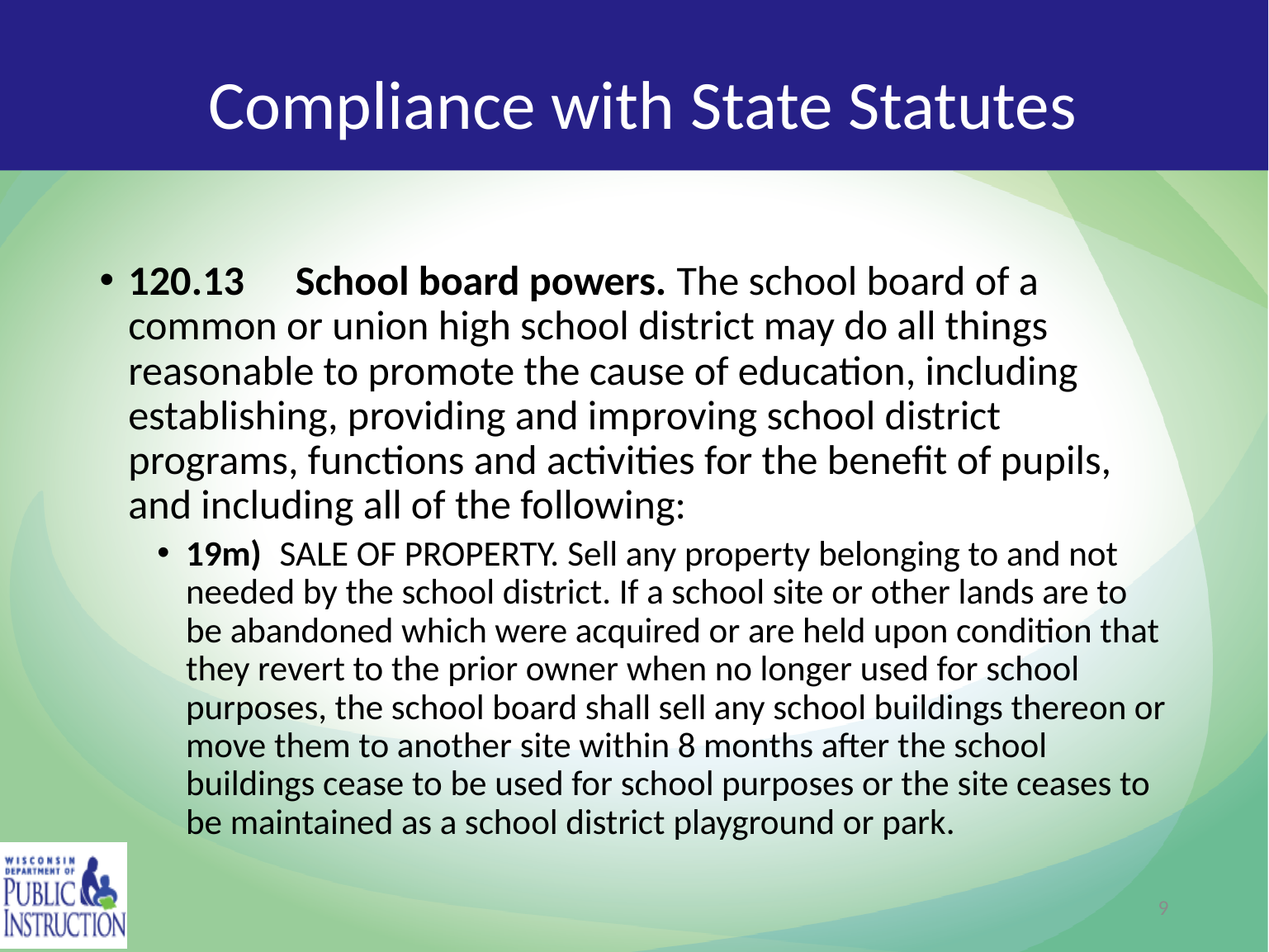

# Compliance with State Statutes
120.13  School board powers. The school board of a common or union high school district may do all things reasonable to promote the cause of education, including establishing, providing and improving school district programs, functions and activities for the benefit of pupils, and including all of the following:
19m) Sale of property. Sell any property belonging to and not needed by the school district. If a school site or other lands are to be abandoned which were acquired or are held upon condition that they revert to the prior owner when no longer used for school purposes, the school board shall sell any school buildings thereon or move them to another site within 8 months after the school buildings cease to be used for school purposes or the site ceases to be maintained as a school district playground or park.
9